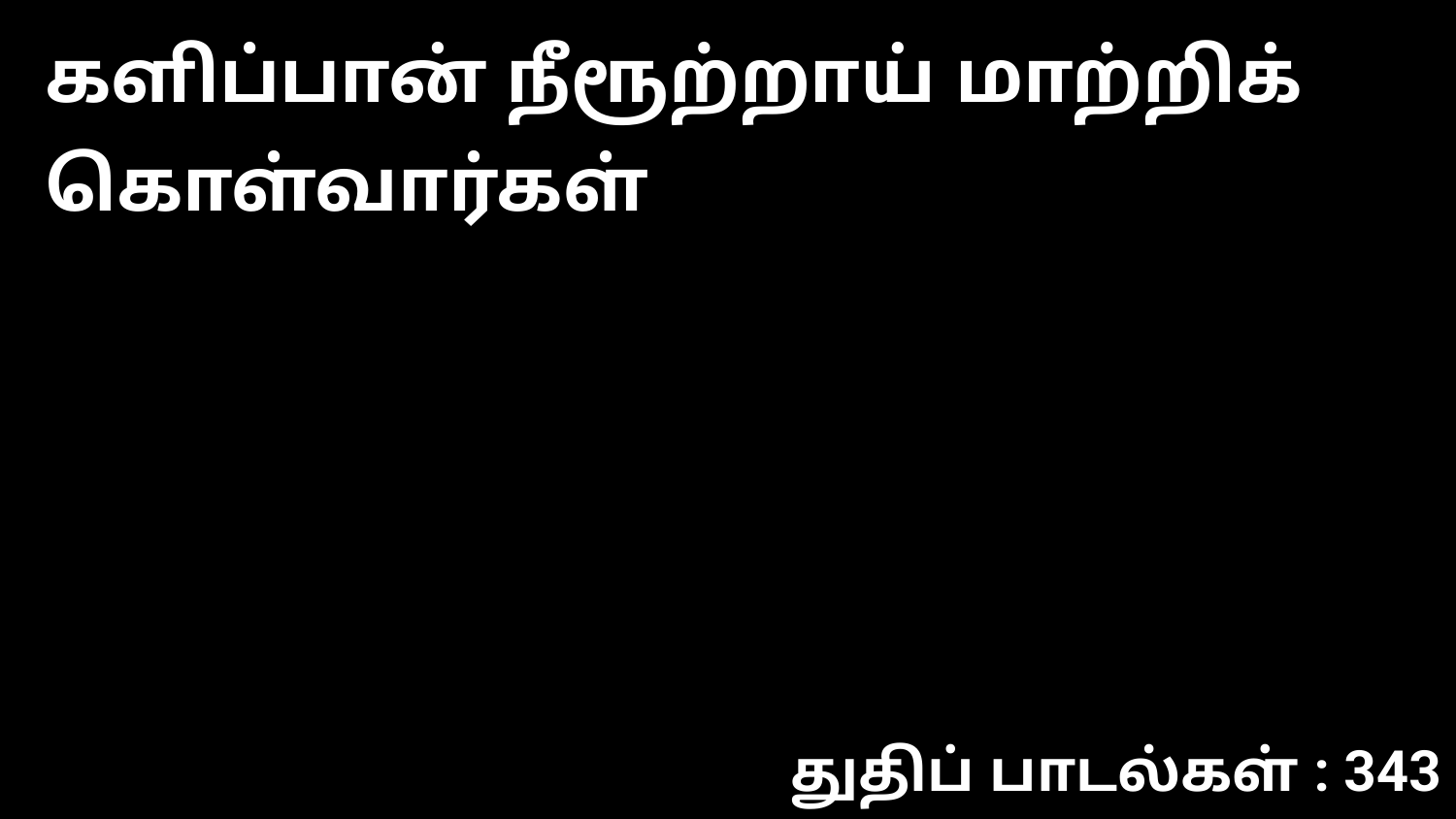

களிப்பான் நீரூற்றாய் மாற்றிக் கொள்வார்கள்
துதிப் பாடல்கள் : 343